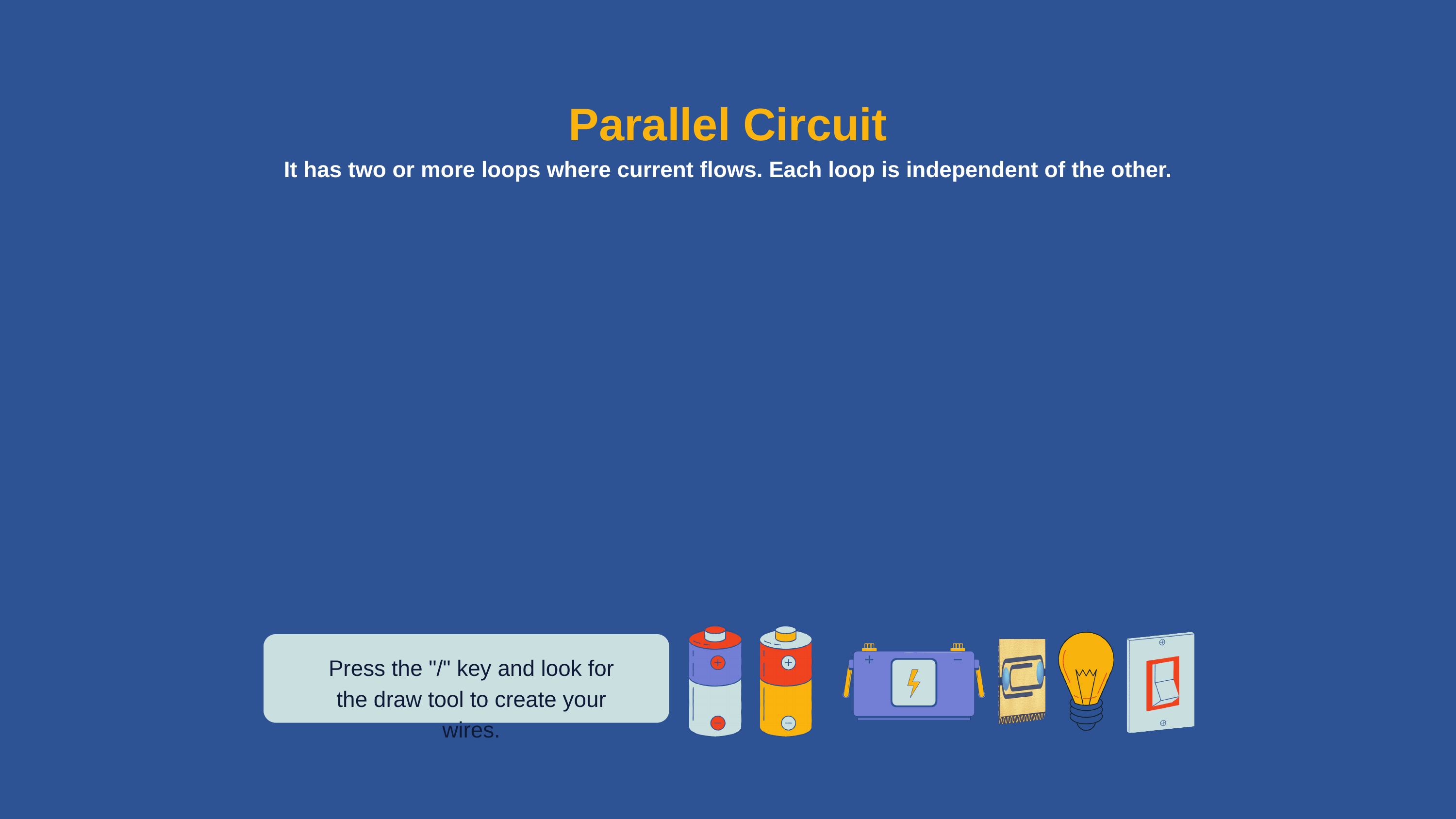

Parallel Circuit
It has two or more loops where current flows. Each loop is independent of the other.

Press the "/" key and look for the draw tool to create your wires.